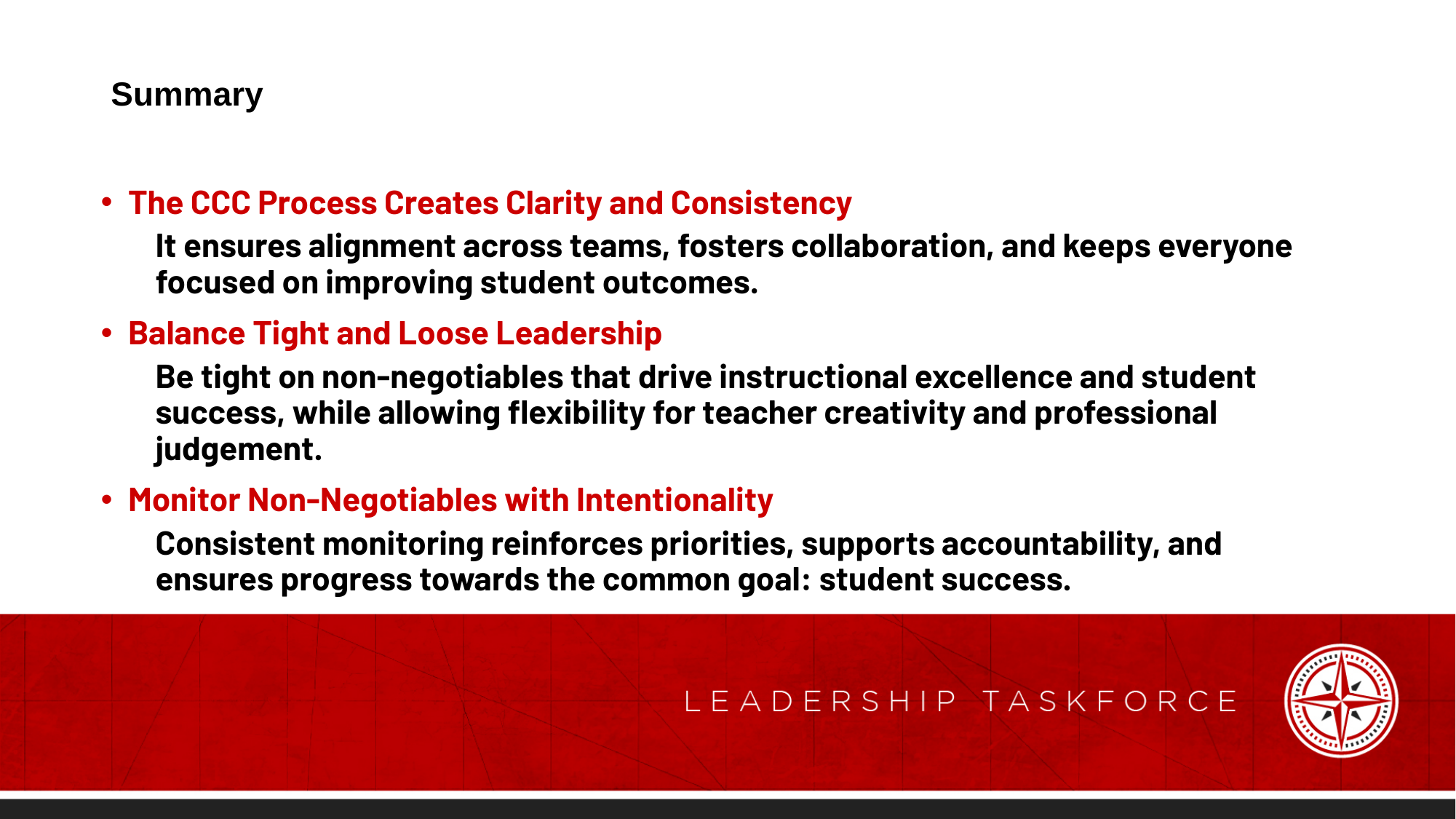

# Summary
The CCC Process Creates Clarity and Consistency
It ensures alignment across teams, fosters collaboration, and keeps everyone focused on improving student outcomes.
Balance Tight and Loose Leadership
Be tight on non-negotiables that drive instructional excellence and student success, while allowing flexibility for teacher creativity and professional judgement.
Monitor Non-Negotiables with Intentionality
Consistent monitoring reinforces priorities, supports accountability, and ensures progress towards the common goal: student success.